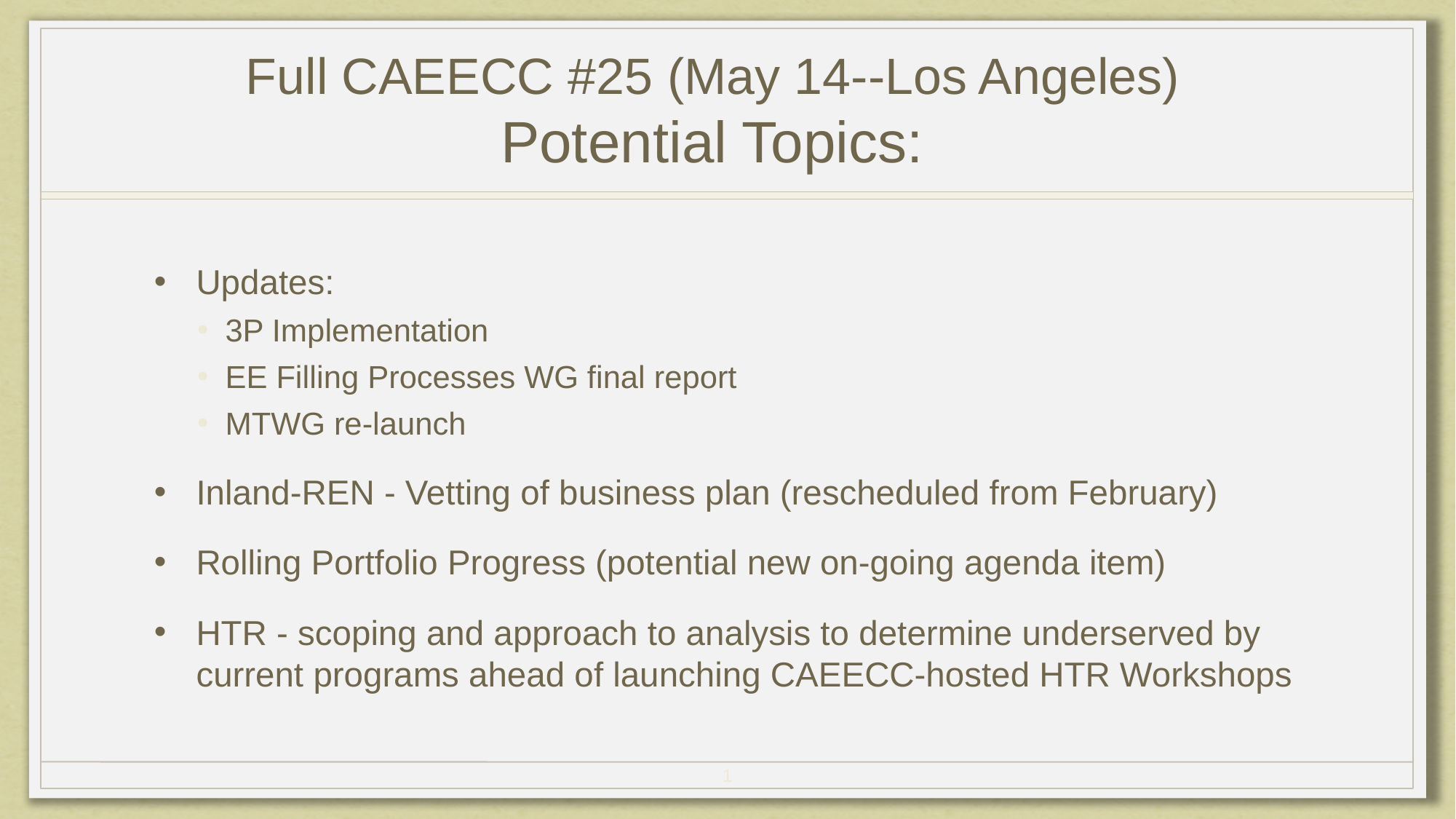

# Full CAEECC #25 (May 14--Los Angeles) Potential Topics:
Updates:
3P Implementation
EE Filling Processes WG final report
MTWG re-launch
Inland-REN - Vetting of business plan (rescheduled from February)
Rolling Portfolio Progress (potential new on-going agenda item)
HTR - scoping and approach to analysis to determine underserved by current programs ahead of launching CAEECC-hosted HTR Workshops

1